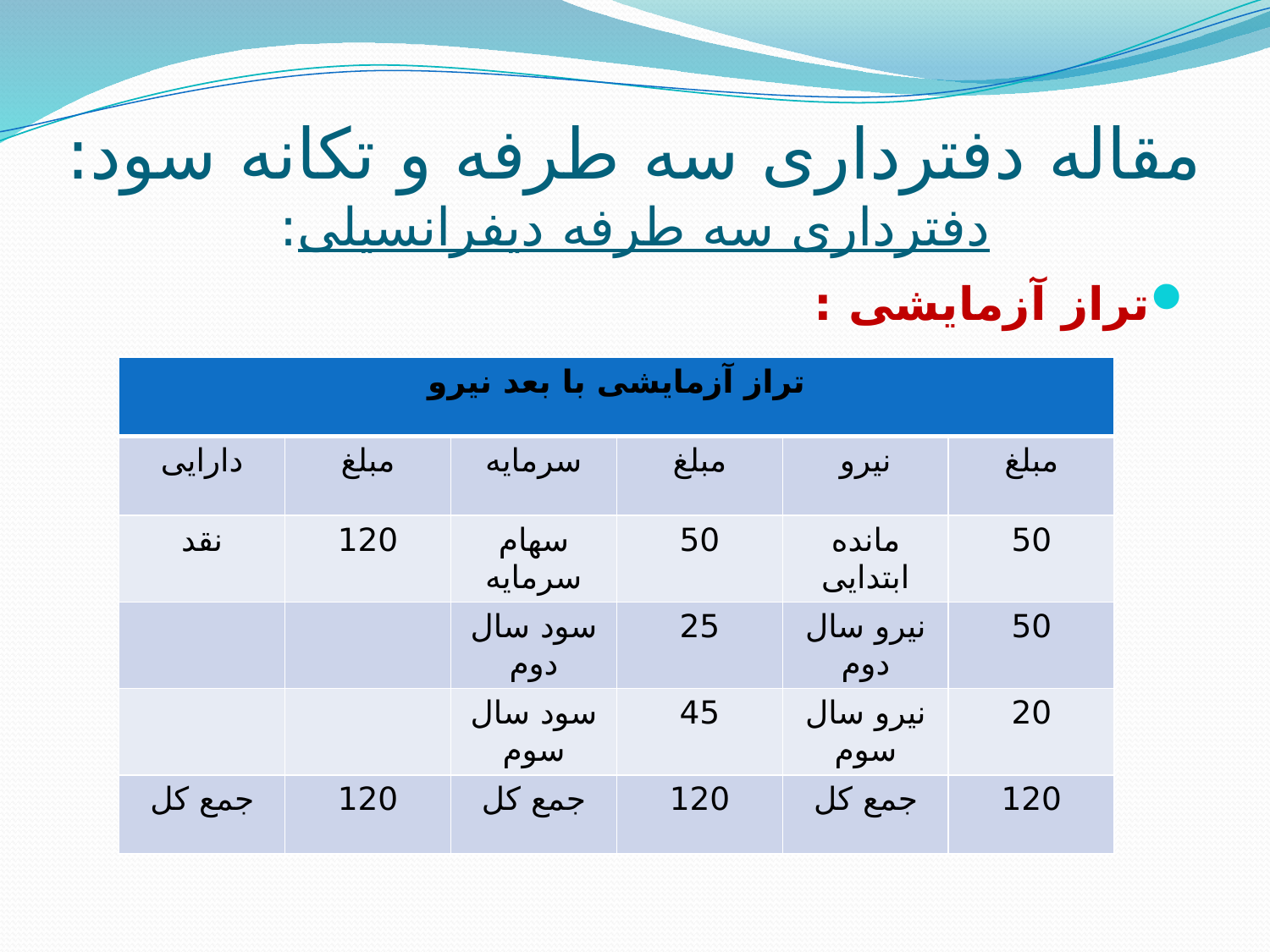

# مقاله دفترداری سه طرفه و تکانه سود: دفترداری سه طرفه دیفرانسیلی:
تراز آزمایشی :
| تراز آزمایشی با بعد نیرو |  |  |  |  |  |
| --- | --- | --- | --- | --- | --- |
| دارایی | مبلغ | سرمایه | مبلغ | نیرو | مبلغ |
| نقد | 120 | سهام سرمایه | 50 | مانده ابتدایی | 50 |
|  |  | سود سال دوم | 25 | نیرو سال دوم | 50 |
|  |  | سود سال سوم | 45 | نیرو سال سوم | 20 |
| جمع کل | 120 | جمع کل | 120 | جمع کل | 120 |